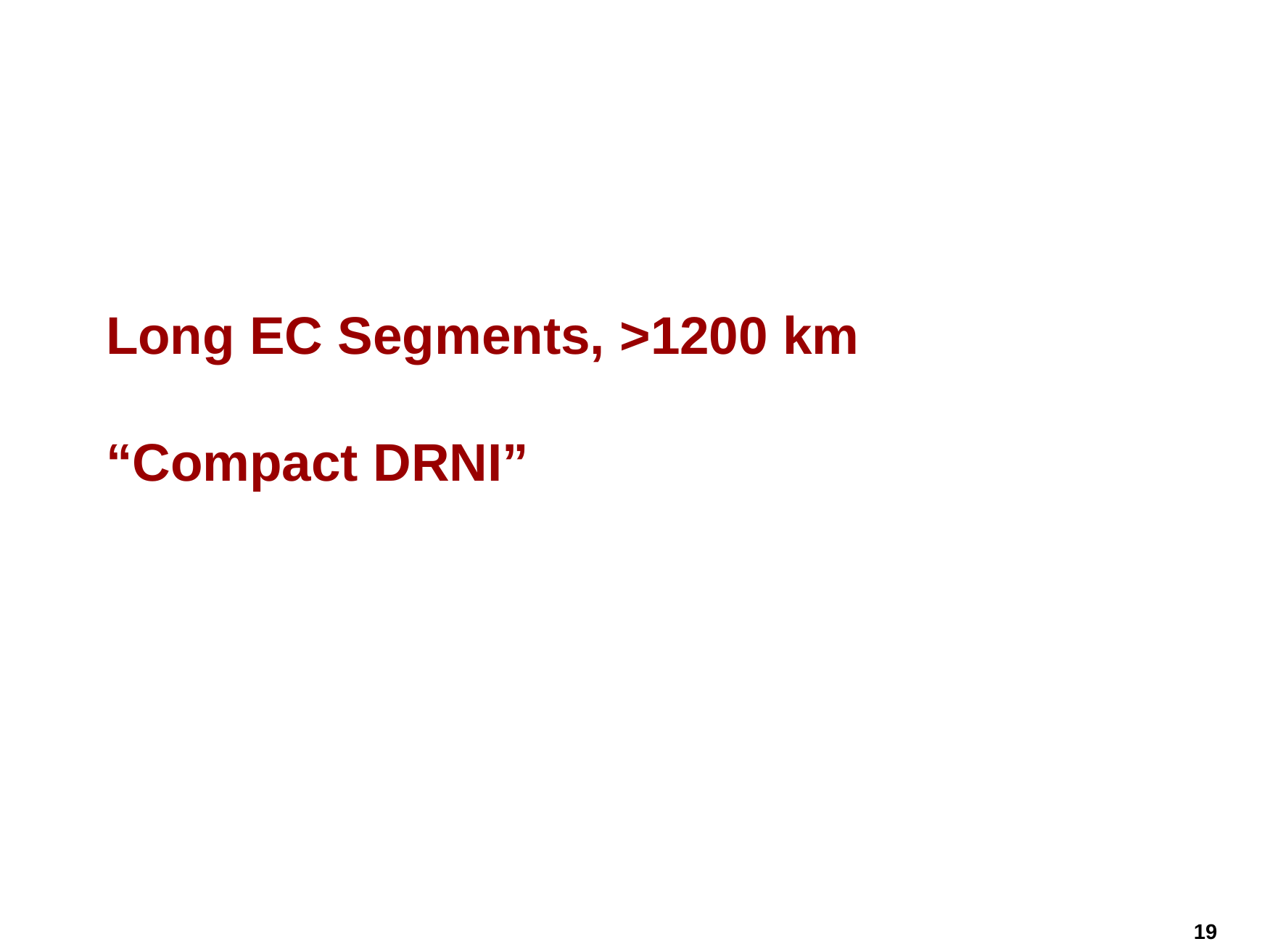

# Long EC Segments, >1200 km “Compact DRNI”